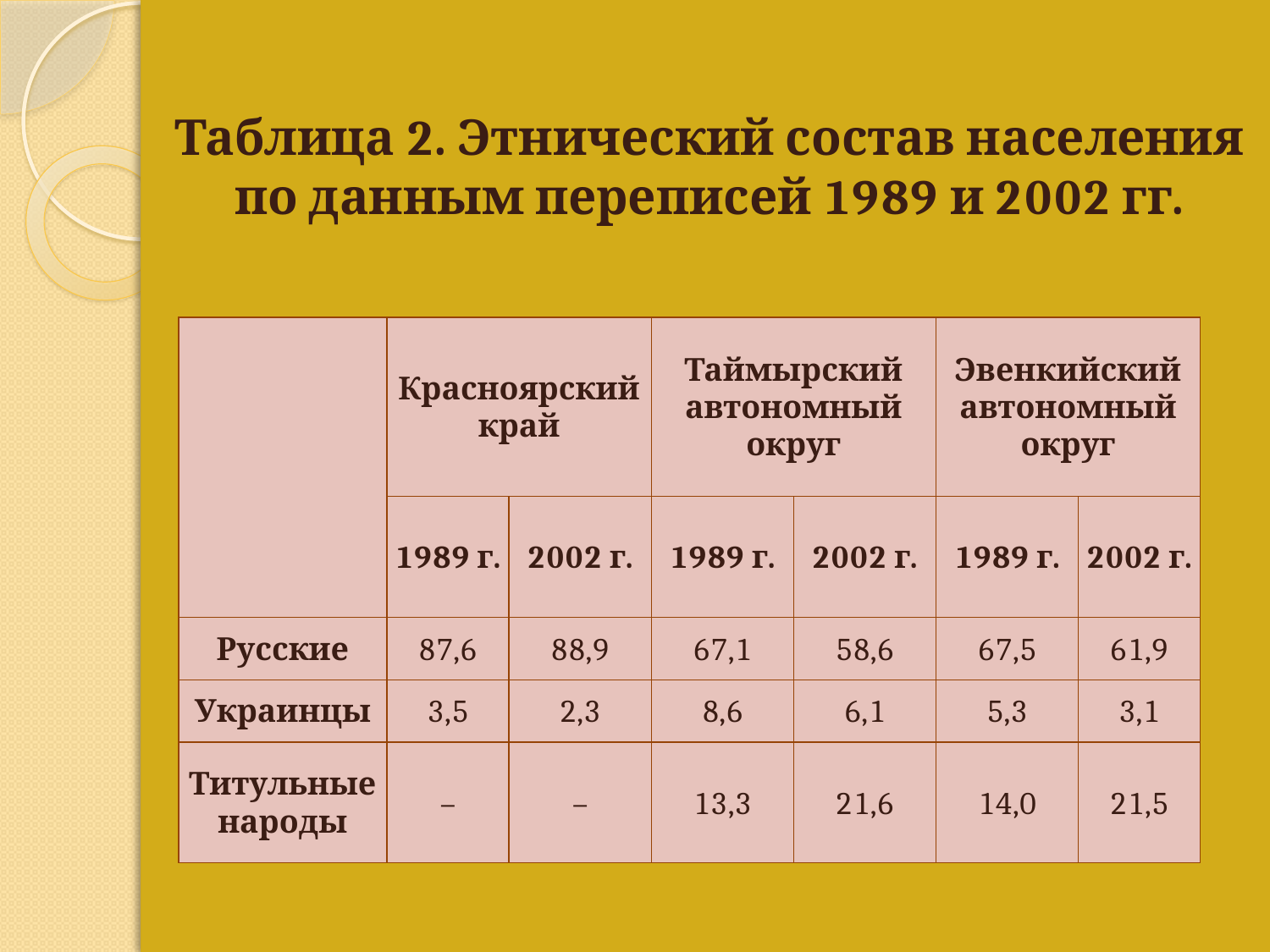

Таблица 2. Этнический состав населения по данным переписей 1989 и 2002 гг.
|  | Красноярский край |  | Таймырский автономный округ |  | Эвенкийский автономный округ |  |
| --- | --- | --- | --- | --- | --- | --- |
|  | 1989 г. | 2002 г. | 1989 г. | 2002 г. | 1989 г. | 2002 г. |
| Русские | 87,6 | 88,9 | 67,1 | 58,6 | 67,5 | 61,9 |
| Украинцы | 3,5 | 2,3 | 8,6 | 6,1 | 5,3 | 3,1 |
| Титульные народы | – | – | 13,3 | 21,6 | 14,0 | 21,5 |